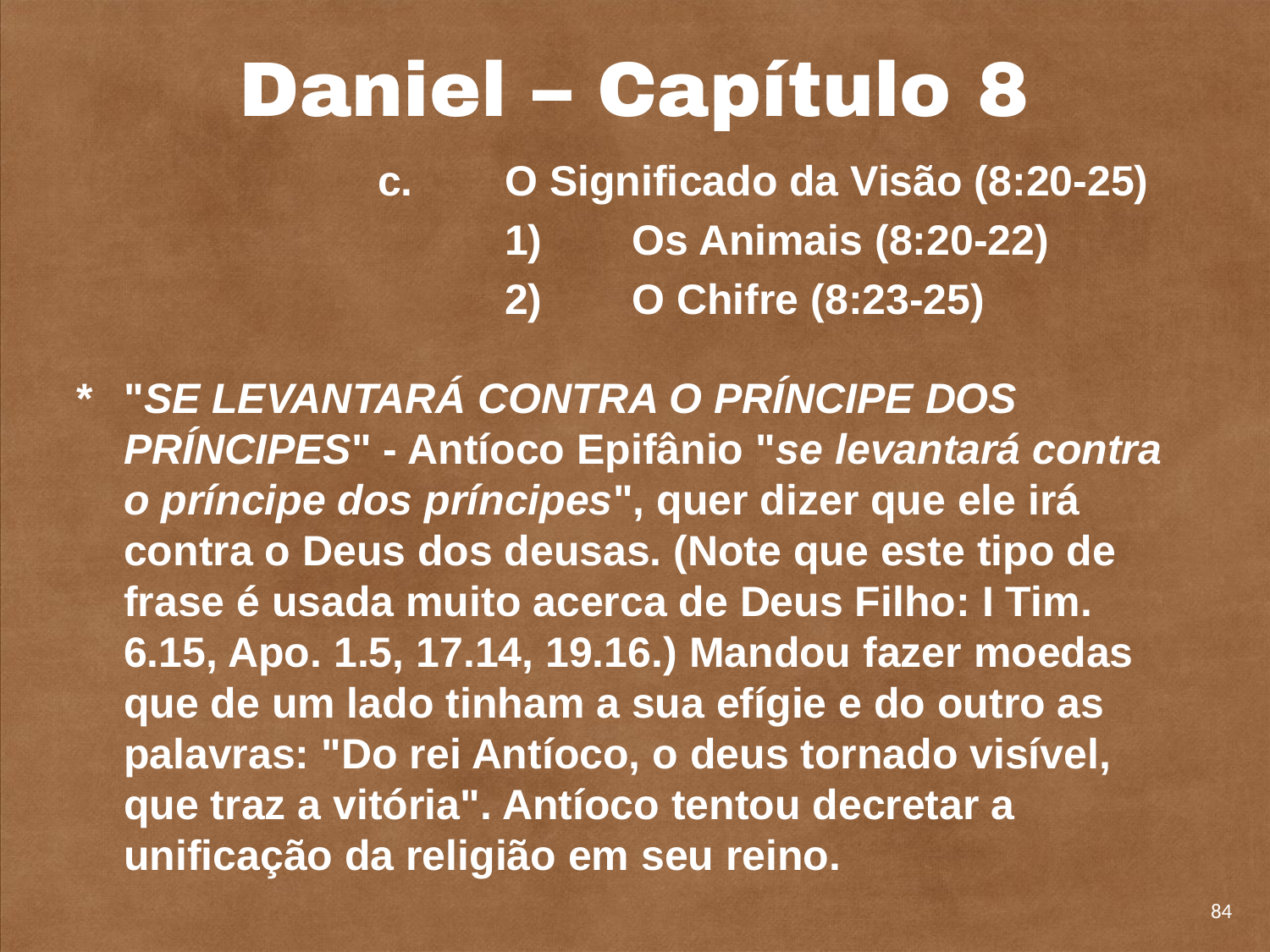

# Daniel – Capítulo 8
			c. 	O Significado da Visão (8:20-25)
				1) 	Os Animais (8:20-22)
				2) 	O Chifre (8:23-25)

* 	"SE LEVANTARÁ CONTRA O PRÍNCIPE DOS PRÍNCIPES" - Antíoco Epifânio "se levantará contra o príncipe dos príncipes", quer dizer que ele irá contra o Deus dos deusas. (Note que este tipo de frase é usada muito acerca de Deus Filho: I Tim. 6.15, Apo. 1.5, 17.14, 19.16.) Mandou fazer moedas que de um lado tinham a sua efígie e do outro as palavras: "Do rei Antíoco, o deus tornado visível, que traz a vitória". Antíoco tentou decretar a unificação da religião em seu reino.
84